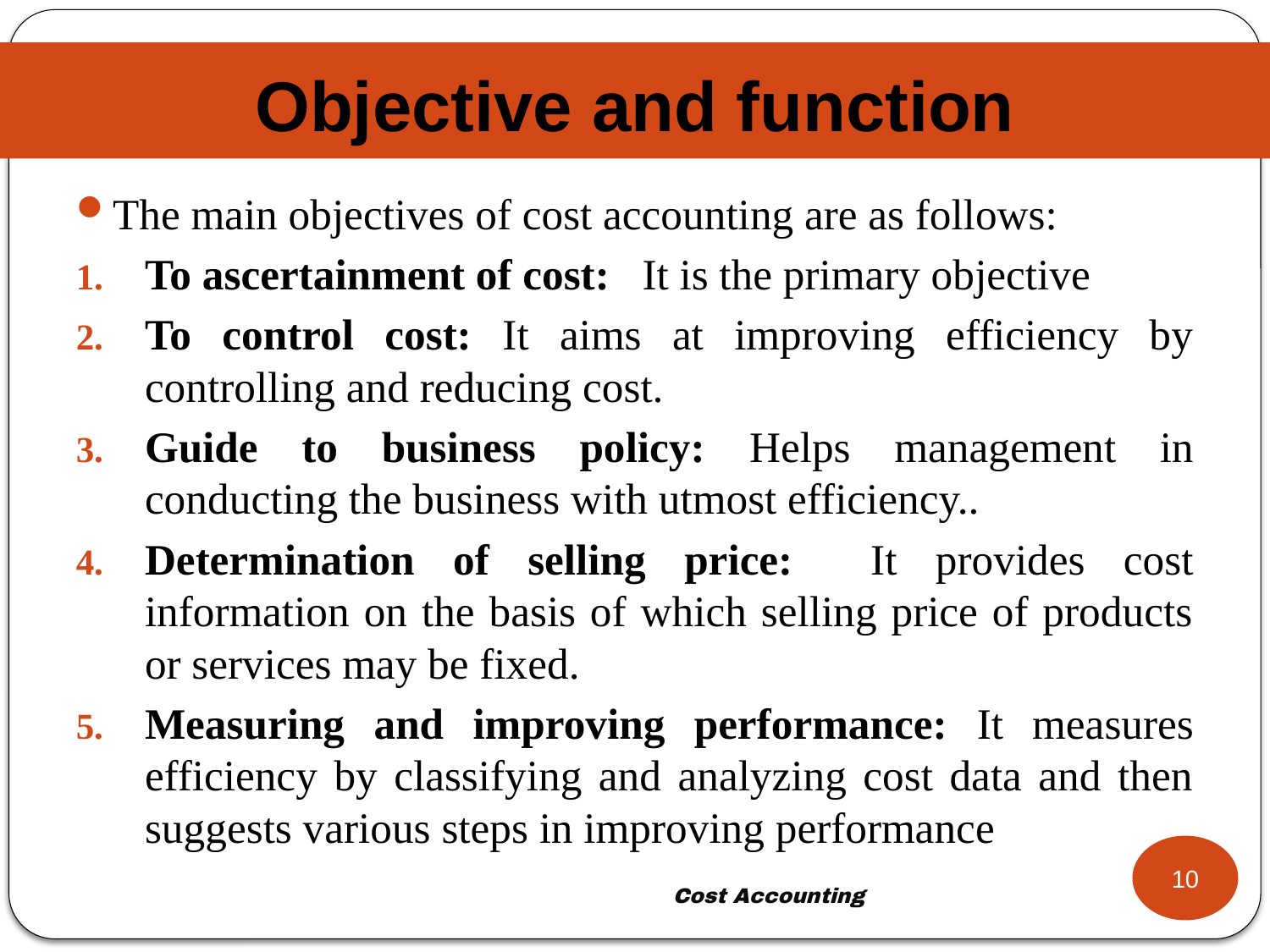

# Objective and function
The main objectives of cost accounting are as follows:
To ascertainment of cost:   It is the primary objective
To control cost: It aims at improving efficiency by controlling and reducing cost.
Guide to business policy: Helps management in conducting the business with utmost efficiency..
Determination of selling price:  It provides cost information on the basis of which selling price of products or services may be fixed.
Measuring and improving performance: It measures efficiency by classifying and analyzing cost data and then suggests various steps in improving performance

10
                                                                                          Cost Accounting